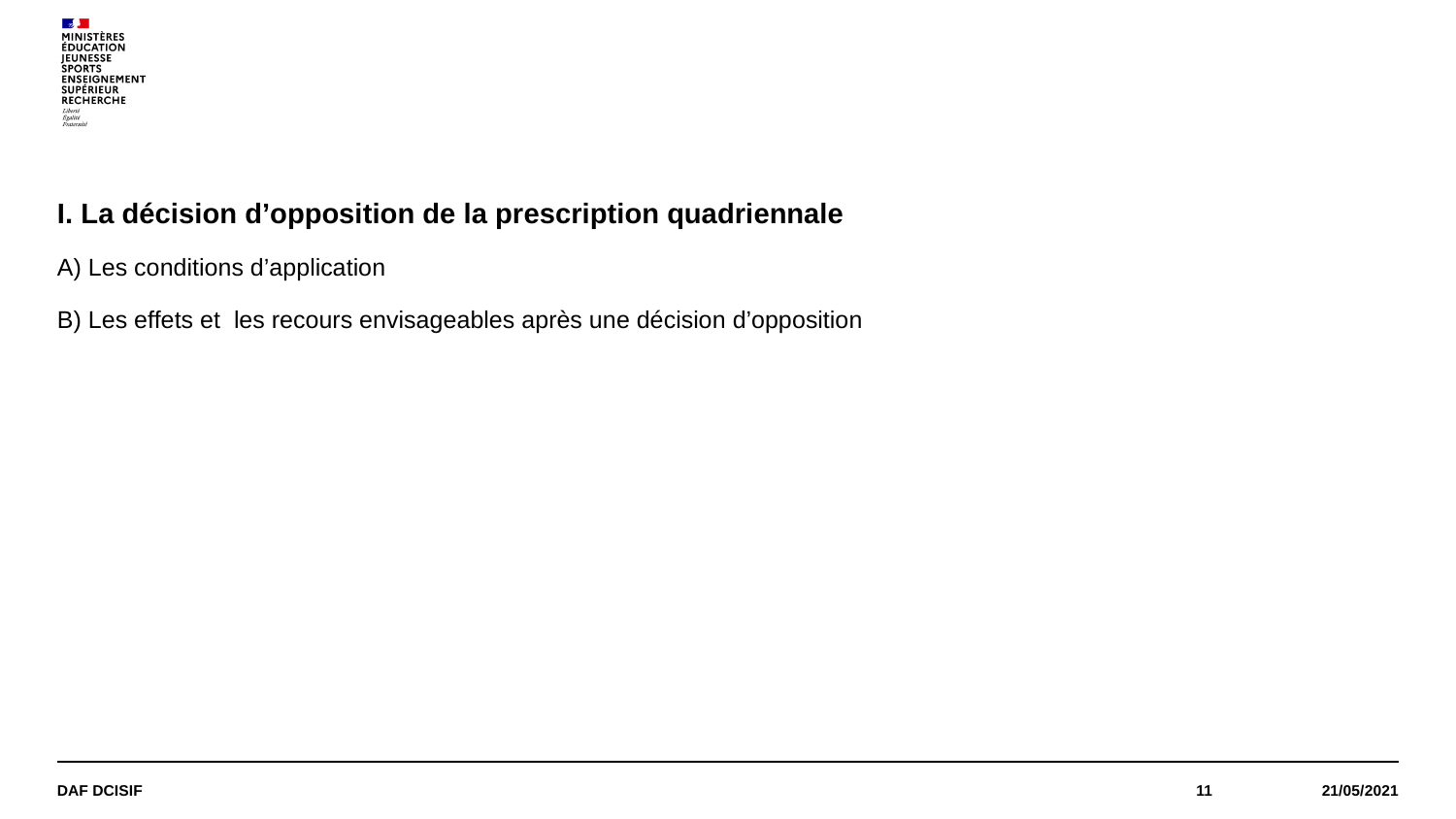

# I. La décision d’opposition de la prescription quadriennale A) Les conditions d’application B) Les effets et  les recours envisageables après une décision d’opposition
DAF DCISIF
11
21/05/2021